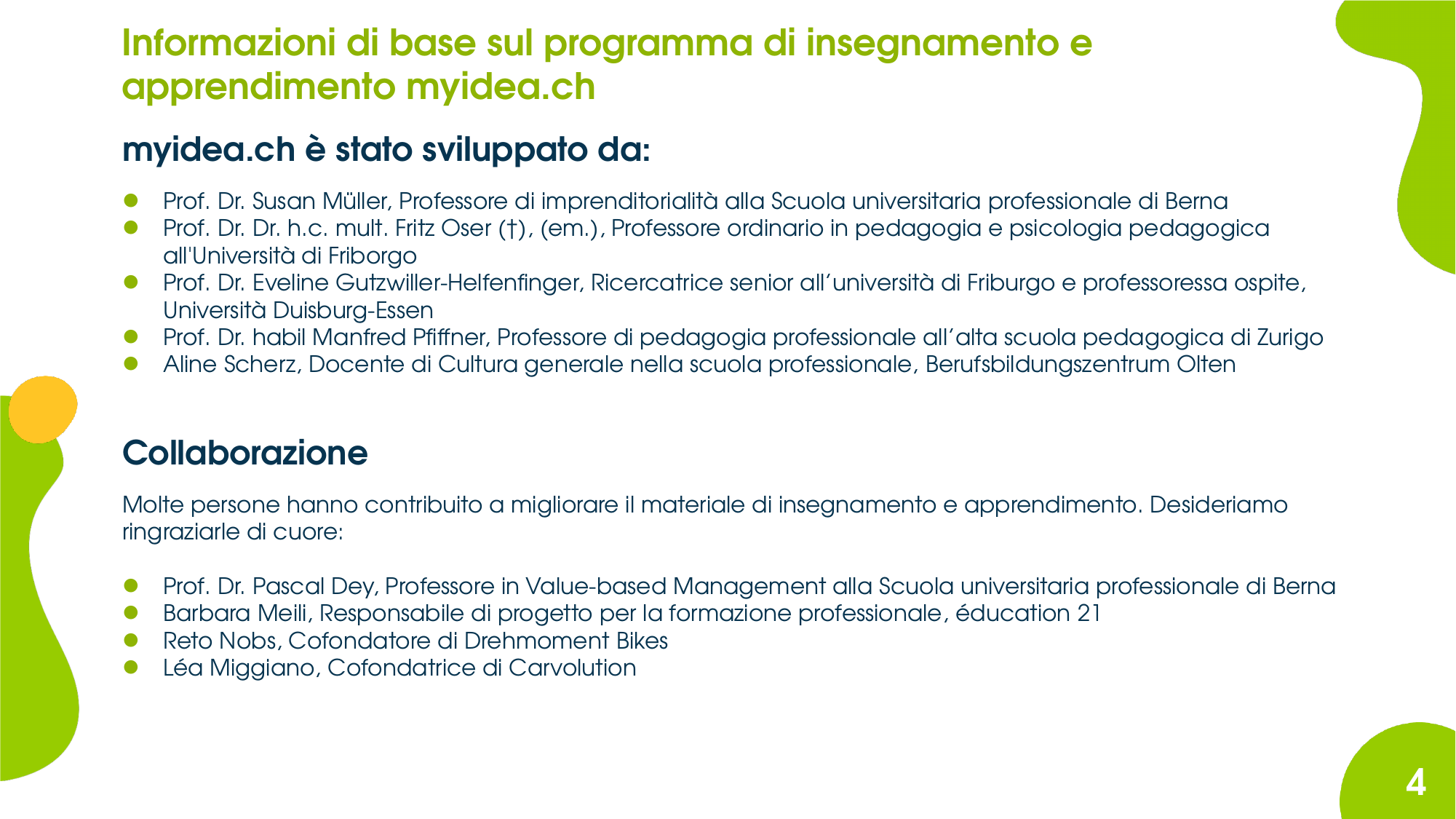

Informazioni di base sul programma di insegnamento e apprendimento myidea.ch
myidea.ch è stato sviluppato da:

Prof. Dr. Susan Müller, Professore di imprenditorialità alla Scuola universitaria professionale di Berna
Prof. Dr. Dr. h.c. mult. Fritz Oser (†), (em.), Professore ordinario in pedagogia e psicologia pedagogica all'Università di Friborgo
Prof. Dr. Eveline Gutzwiller-Helfenfinger, Ricercatrice senior all’università di Friburgo e professoressa ospite, Università Duisburg-Essen
Prof. Dr. habil Manfred Pfiffner, Professore di pedagogia professionale all’alta scuola pedagogica di Zurigo
Aline Scherz, Docente di Cultura generale nella scuola professionale, Berufsbildungszentrum Olten

Collaborazione

Molte persone hanno contribuito a migliorare il materiale di insegnamento e apprendimento. Desideriamo ringraziarle di cuore:

Prof. Dr. Pascal Dey, Professore in Value-based Management alla Scuola universitaria professionale di Berna
Barbara Meili, Responsabile di progetto per la formazione professionale, éducation 21
Reto Nobs, Cofondatore di Drehmoment Bikes
Léa Miggiano, Cofondatrice di Carvolution

4